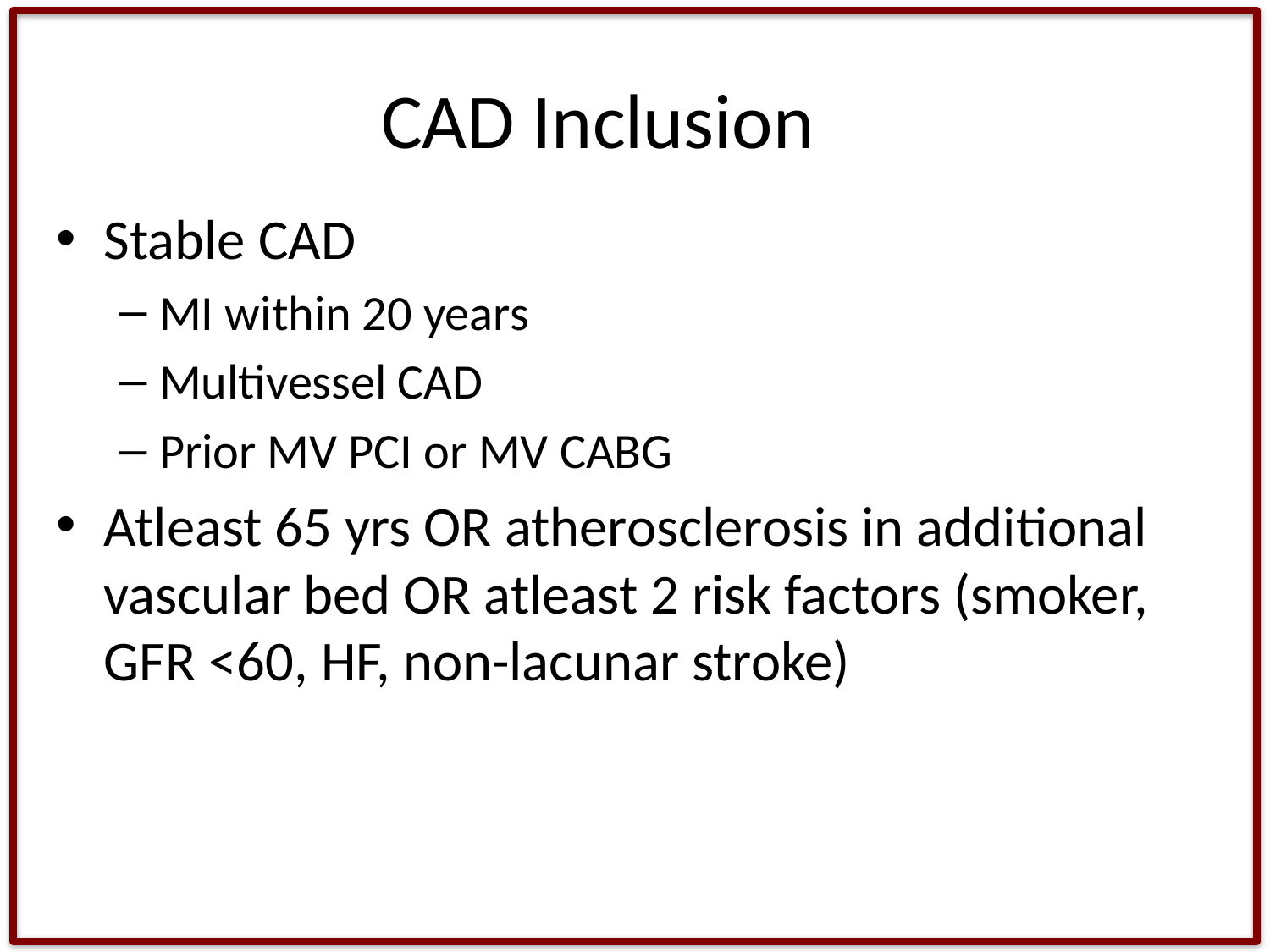

# CAD Inclusion
Stable CAD
MI within 20 years
Multivessel CAD
Prior MV PCI or MV CABG
Atleast 65 yrs OR atherosclerosis in additional vascular bed OR atleast 2 risk factors (smoker, GFR <60, HF, non-lacunar stroke)